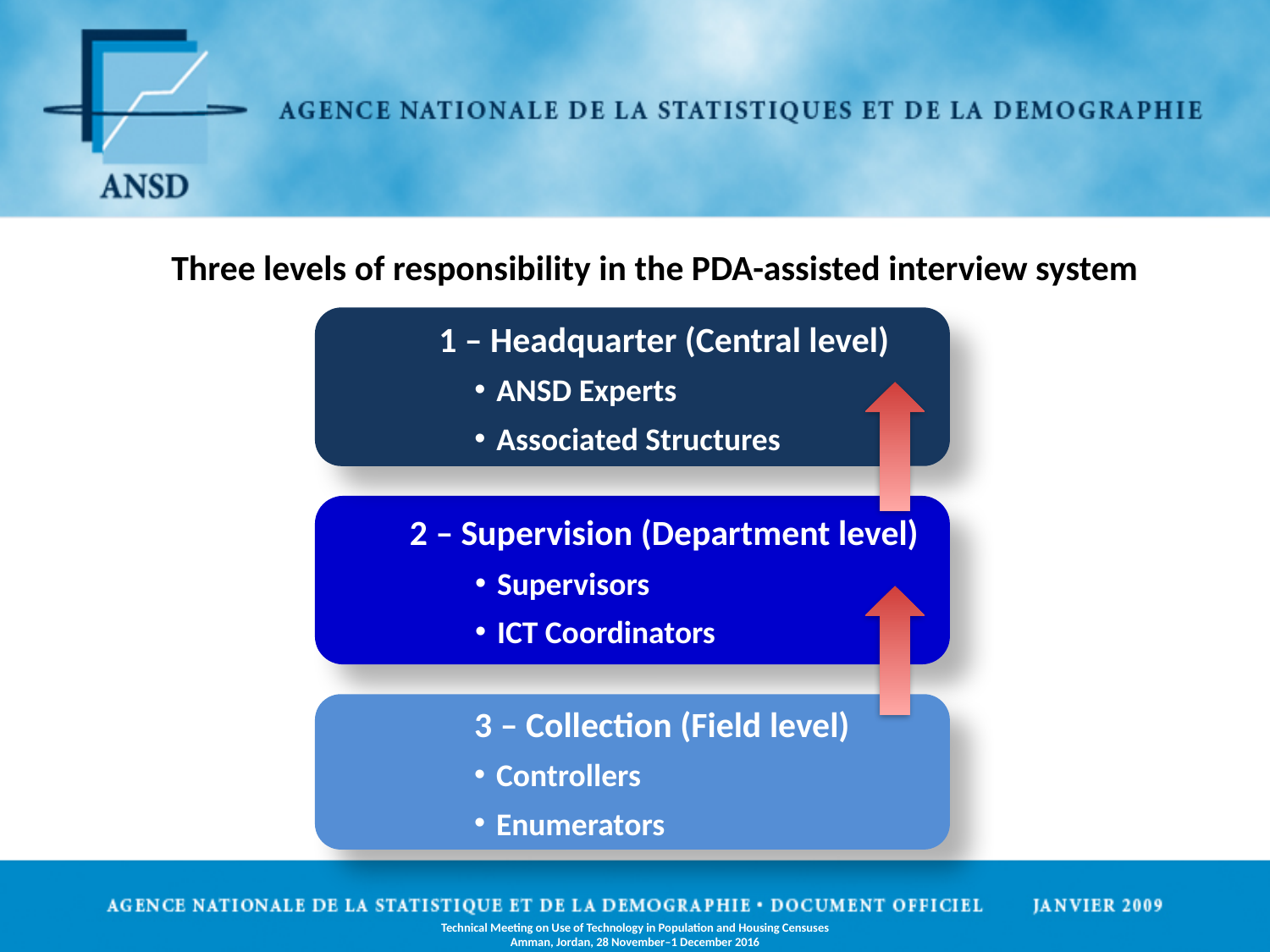

# Three levels of responsibility in the PDA-assisted interview system
1 – Headquarter (Central level)
ANSD Experts
Associated Structures

2 – Supervision (Department level)
Supervisors
ICT Coordinators

3 – Collection (Field level)
Controllers
Enumerators
Technical Meeting on Use of Technology in Population and Housing Censuses
Amman, Jordan, 28 November–1 December 2016